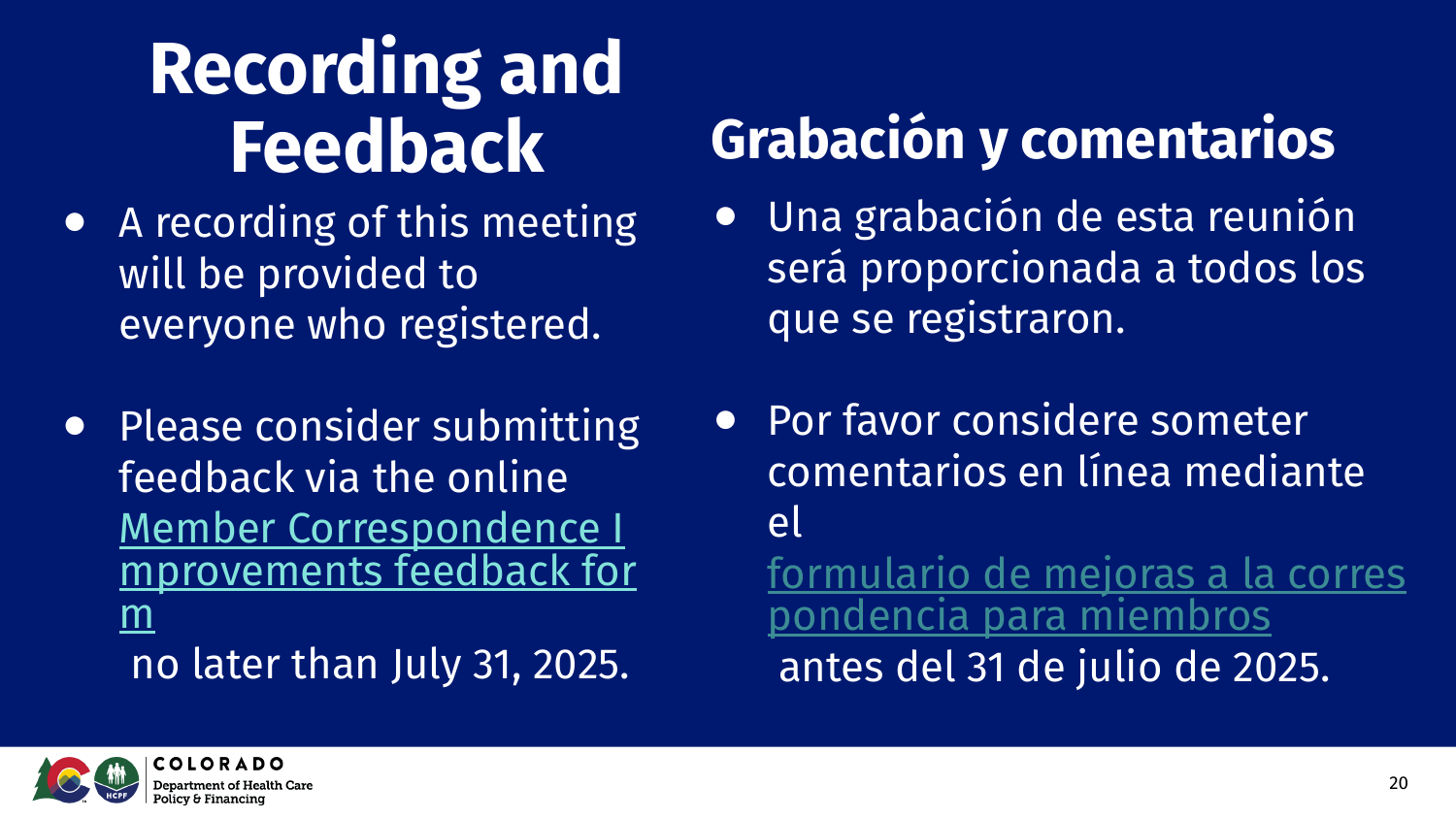

# Recording and Feedback
Grabación y comentarios

A recording of this meeting will be provided to everyone who registered.

Please consider submitting feedback via the online Member Correspondence Improvements feedback form no later than July 31, 2025.
Una grabación de esta reunión será proporcionada a todos los que se registraron.

Por favor considere someter comentarios en línea mediante el formulario de mejoras a la correspondencia para miembros antes del 31 de julio de 2025.

20